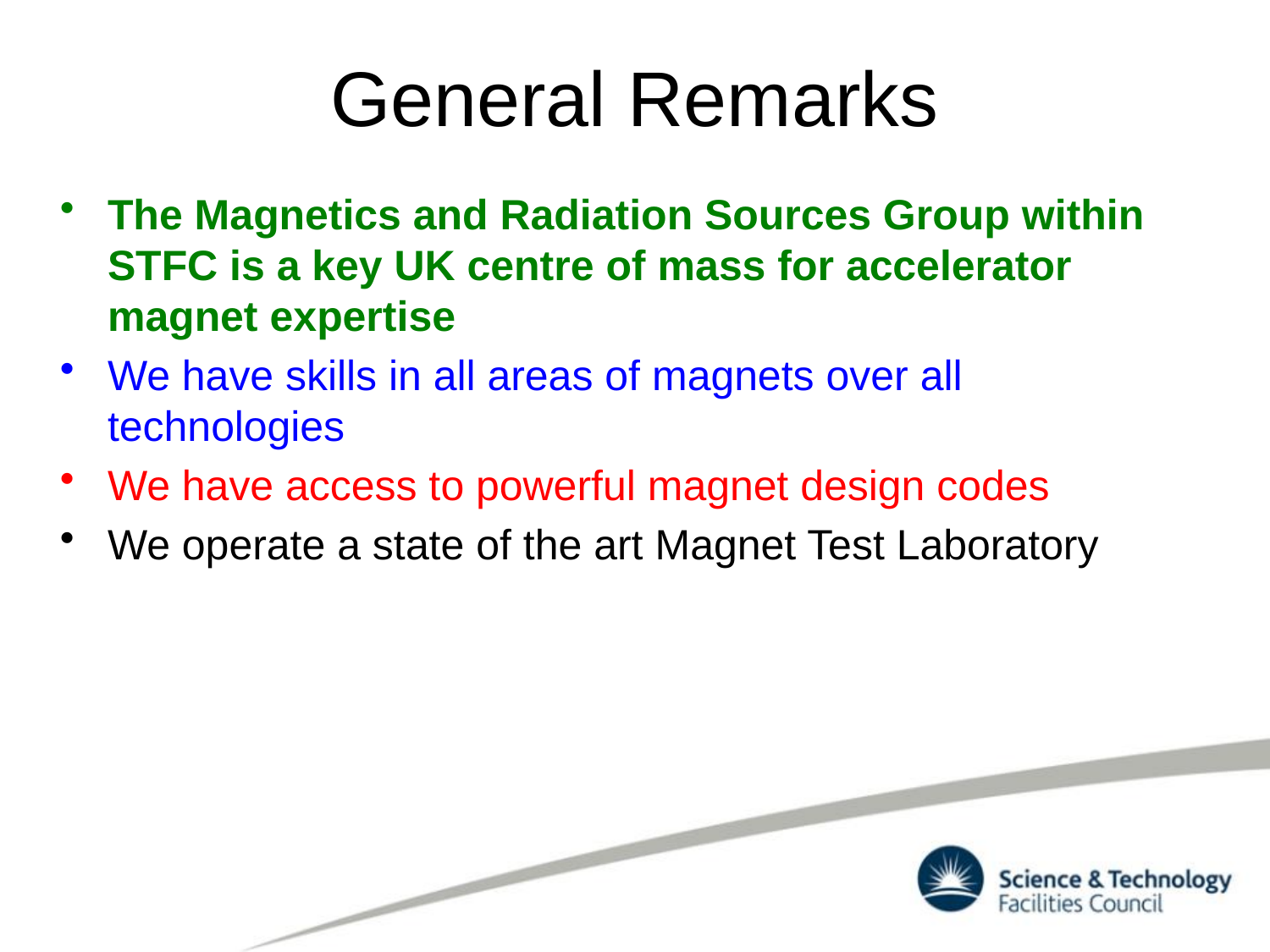

# General Remarks
The Magnetics and Radiation Sources Group within STFC is a key UK centre of mass for accelerator magnet expertise
We have skills in all areas of magnets over all technologies
We have access to powerful magnet design codes
We operate a state of the art Magnet Test Laboratory